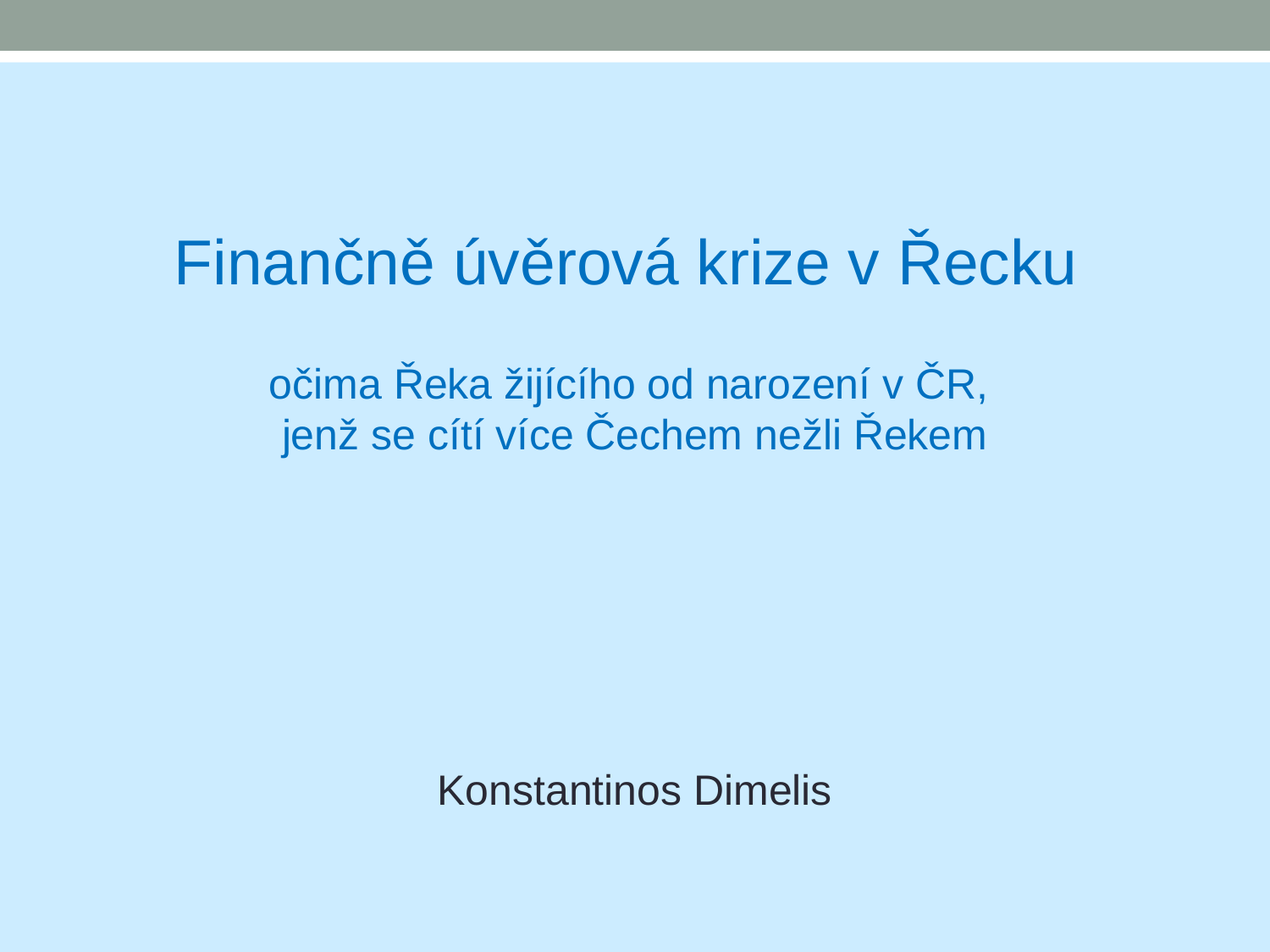

Finančně úvěrová krize v Řecku
očima Řeka žijícího od narození v ČR,
jenž se cítí více Čechem nežli Řekem

Konstantinos Dimelis